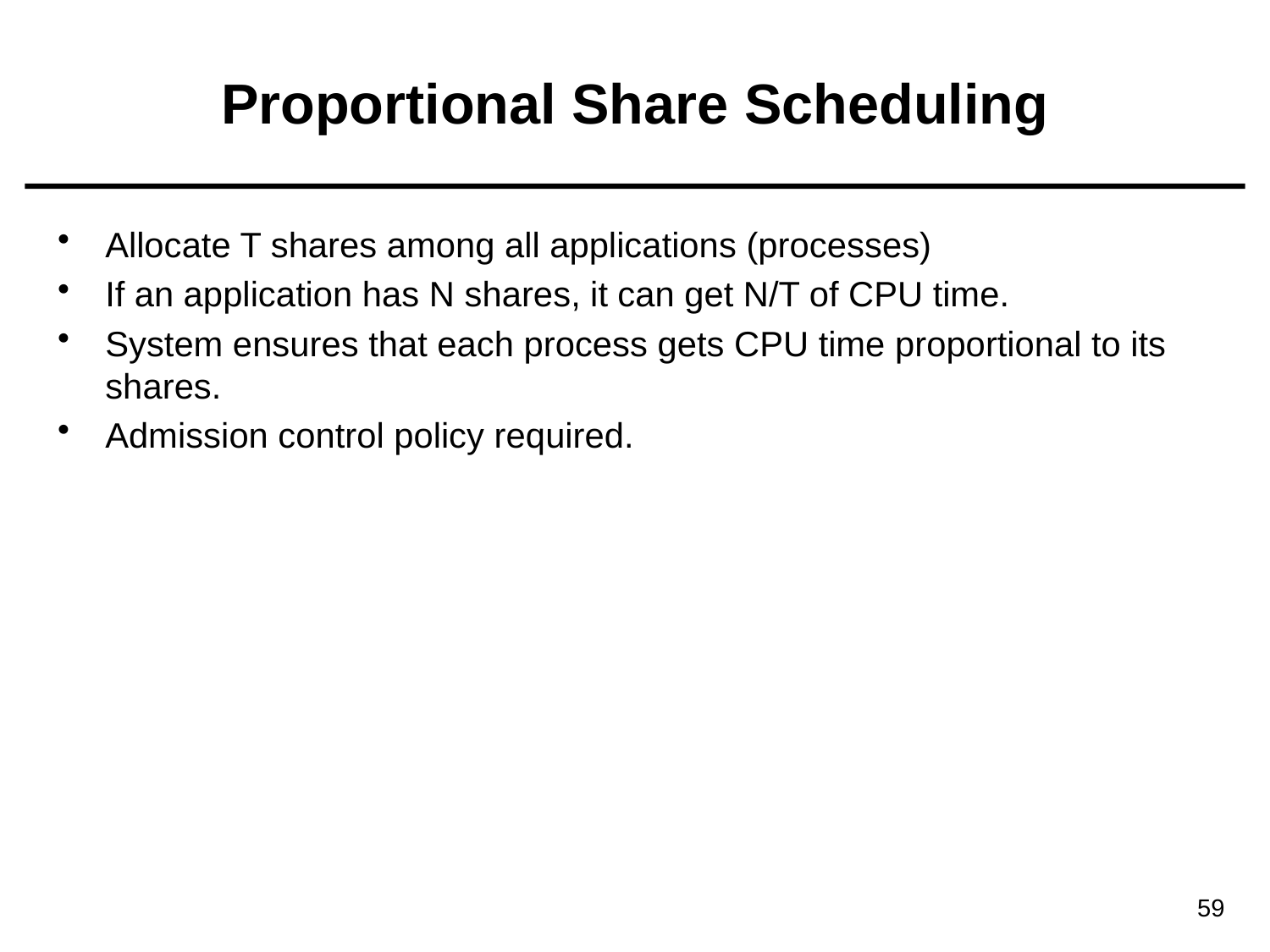

# Proportional Share Scheduling
Allocate T shares among all applications (processes)
If an application has N shares, it can get N/T of CPU time.
System ensures that each process gets CPU time proportional to its shares.
Admission control policy required.
59